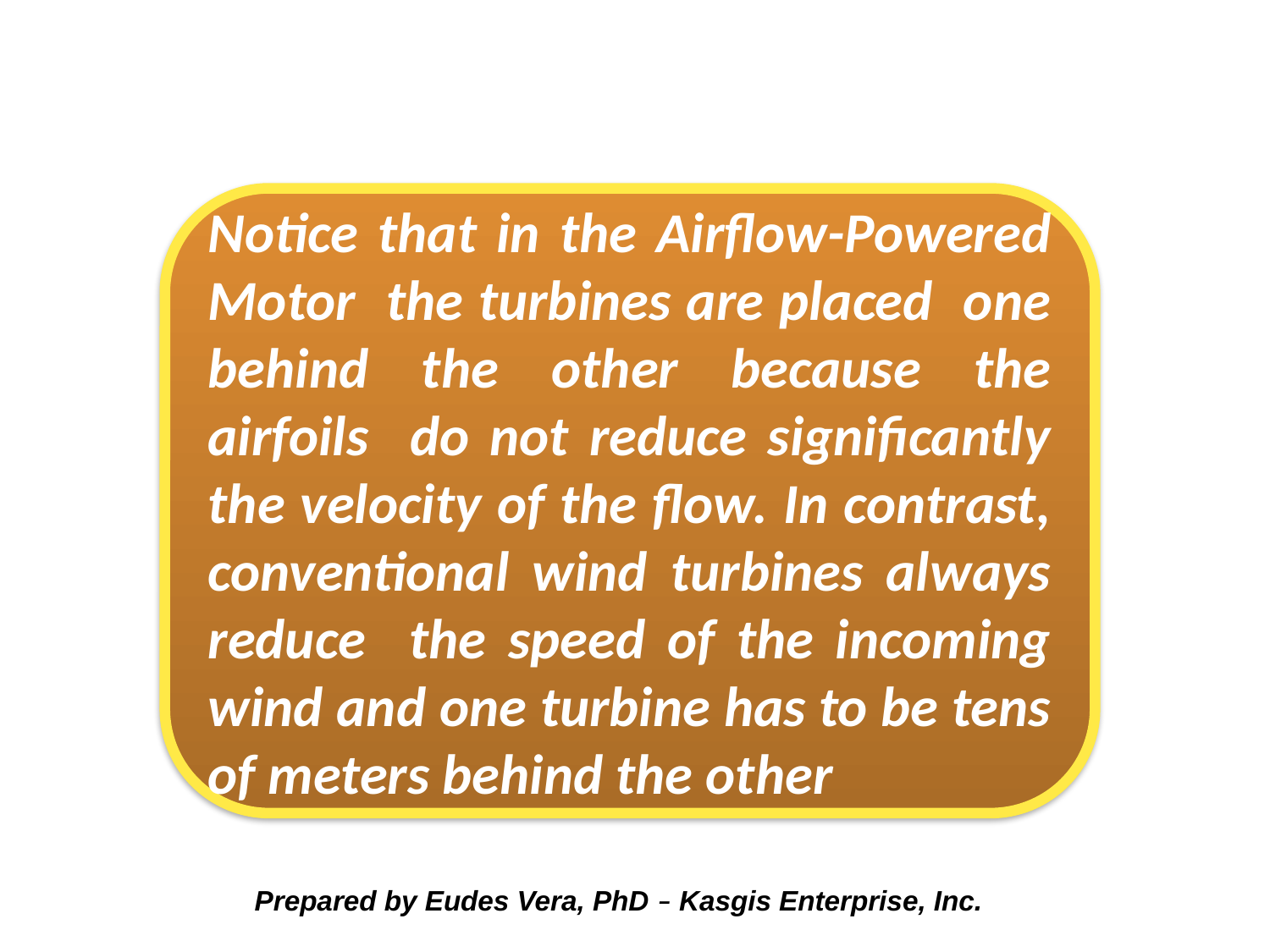

Notice that in the Airflow-Powered Motor  the turbines are placed  one behind the other because the airfoils  do not reduce significantly the velocity of the flow. In contrast, conventional wind turbines always reduce  the speed of the incoming wind and one turbine has to be tens of meters behind the other
      Prepared by Eudes Vera, PhD – Kasgis Enterprise, Inc.